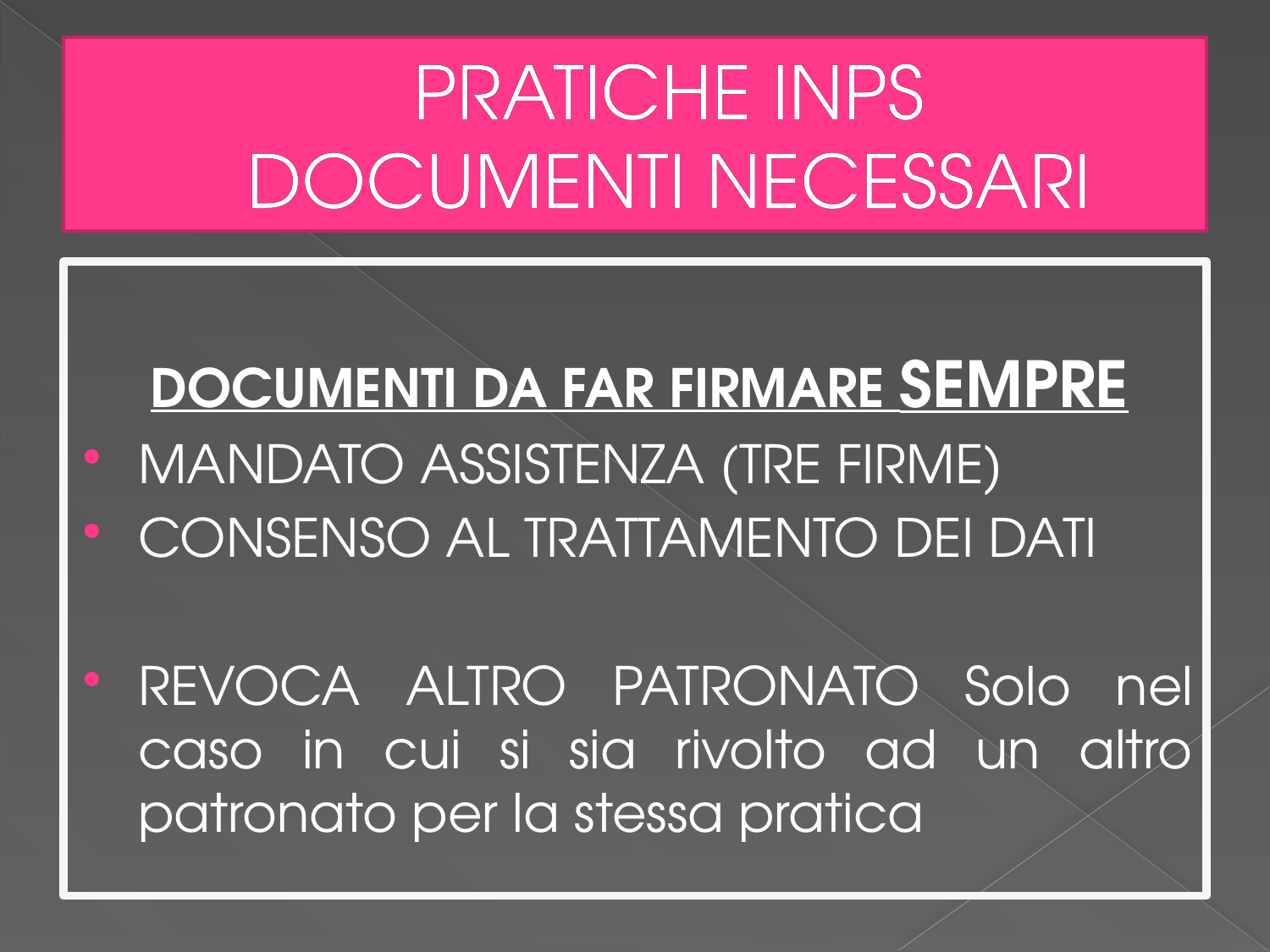

# PRATICHE INPS DOCUMENTI NECESSARI

DOCUMENTI DA FAR FIRMARE SEMPRE
MANDATO ASSISTENZA (TRE FIRME)
CONSENSO AL TRATTAMENTO DEI DATI

REVOCA ALTRO PATRONATO Solo nel caso in cui si sia rivolto ad un altro patronato per la stessa pratica